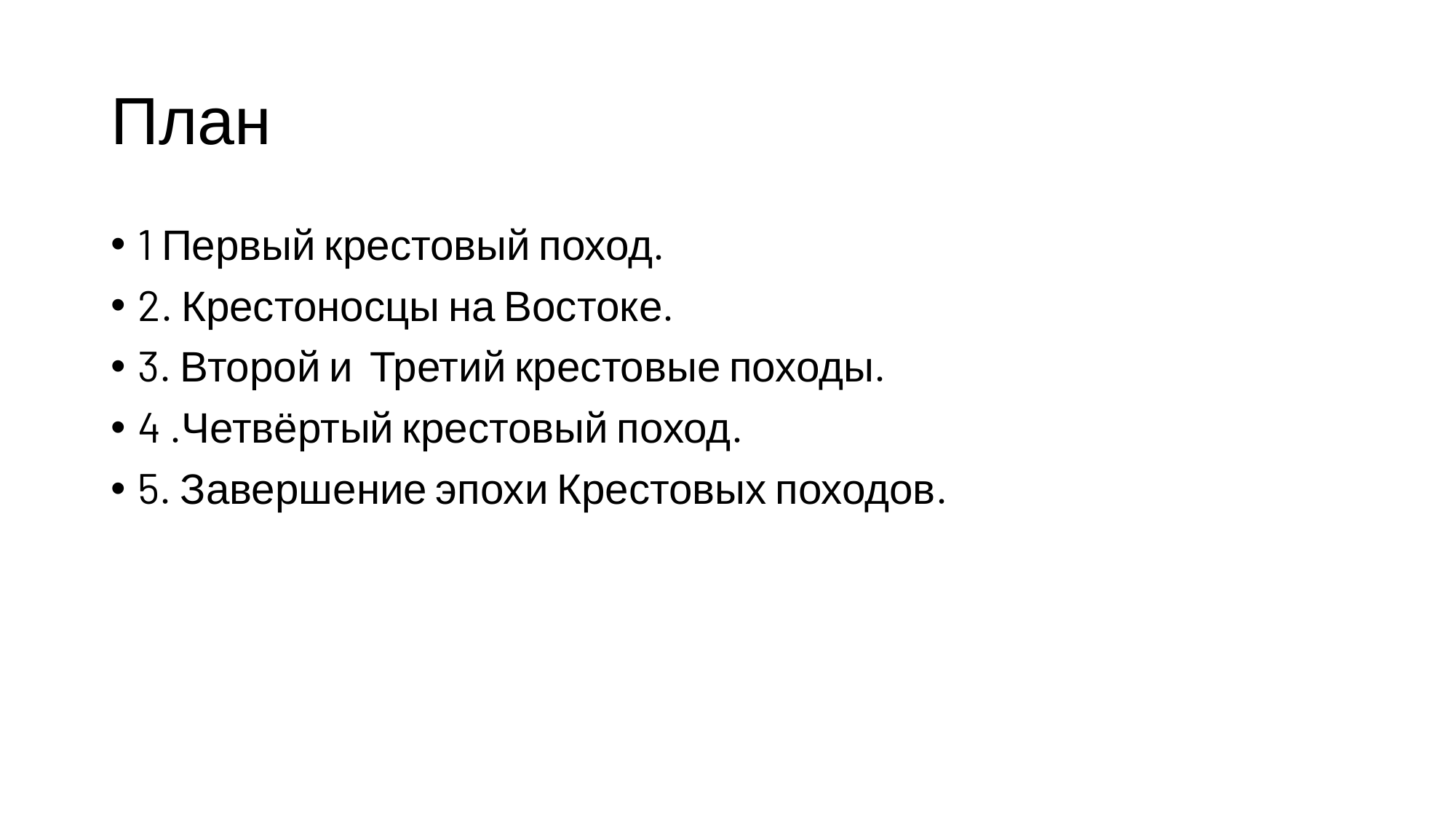

# План
1 Первый крестовый поход.
2. Крестоносцы на Востоке.
3. Второй и  Третий крестовые походы.
4 .Четвёртый крестовый поход.
5. Завершение эпохи Крестовых походов.